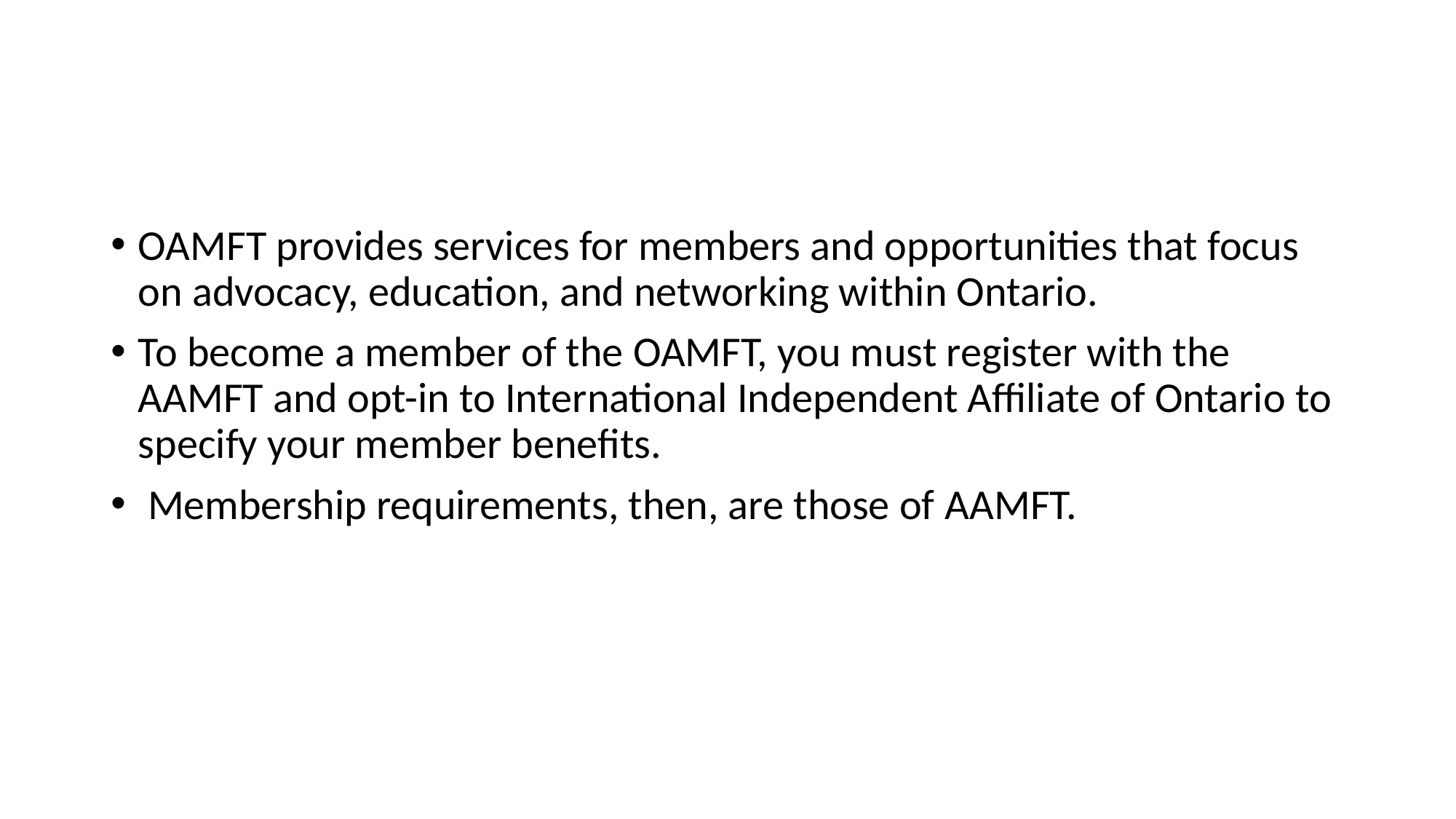

#
OAMFT provides services for members and opportunities that focus on advocacy, education, and networking within Ontario.
To become a member of the OAMFT, you must register with the AAMFT and opt-in to International Independent Affiliate of Ontario to specify your member benefits.
 Membership requirements, then, are those of AAMFT.